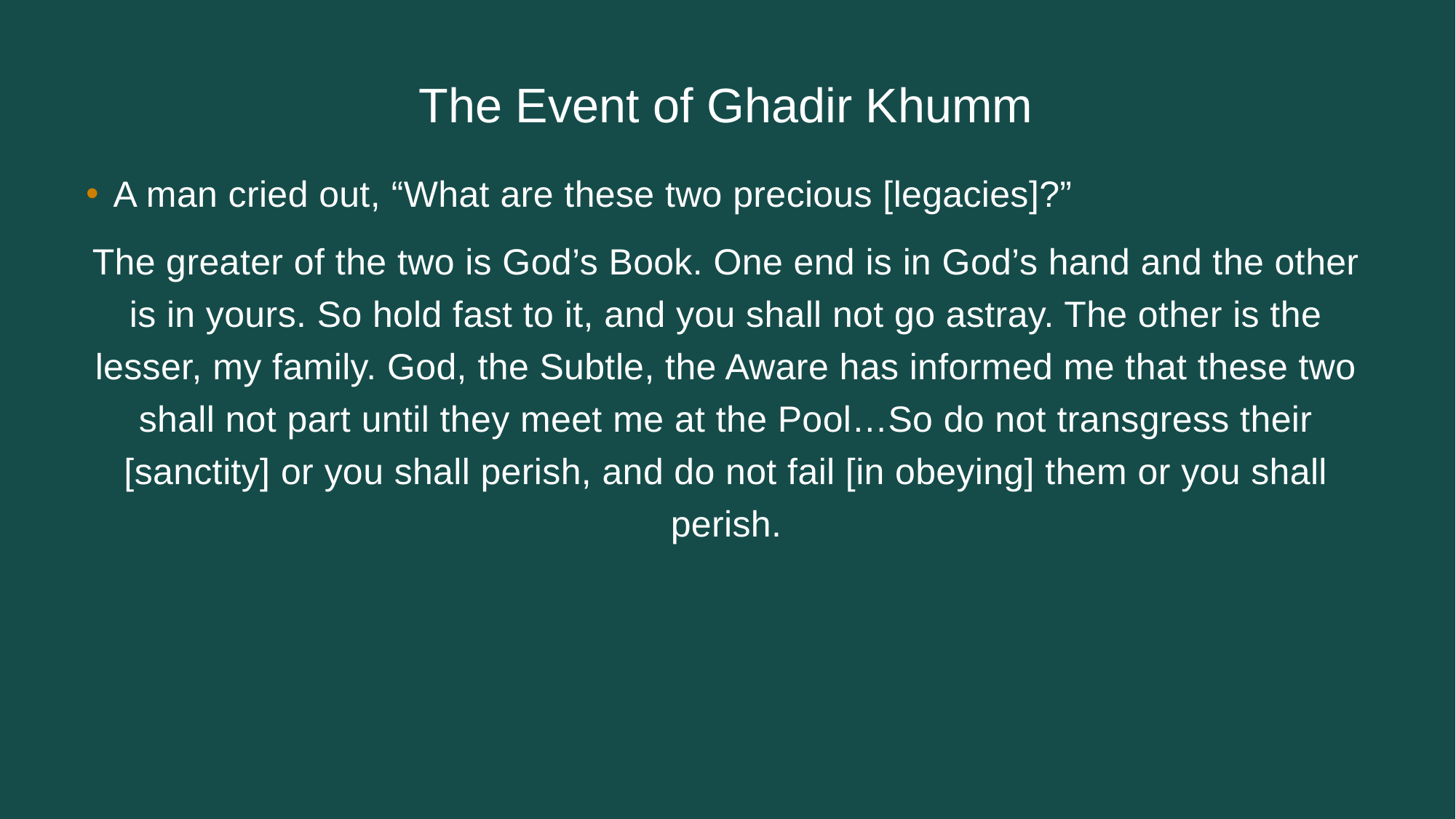

# The Event of Ghadir Khumm
A man cried out, “What are these two precious [legacies]?”
The greater of the two is God’s Book. One end is in God’s hand and the other is in yours. So hold fast to it, and you shall not go astray. The other is the lesser, my family. God, the Subtle, the Aware has informed me that these two shall not part until they meet me at the Pool…So do not transgress their [sanctity] or you shall perish, and do not fail [in obeying] them or you shall perish.